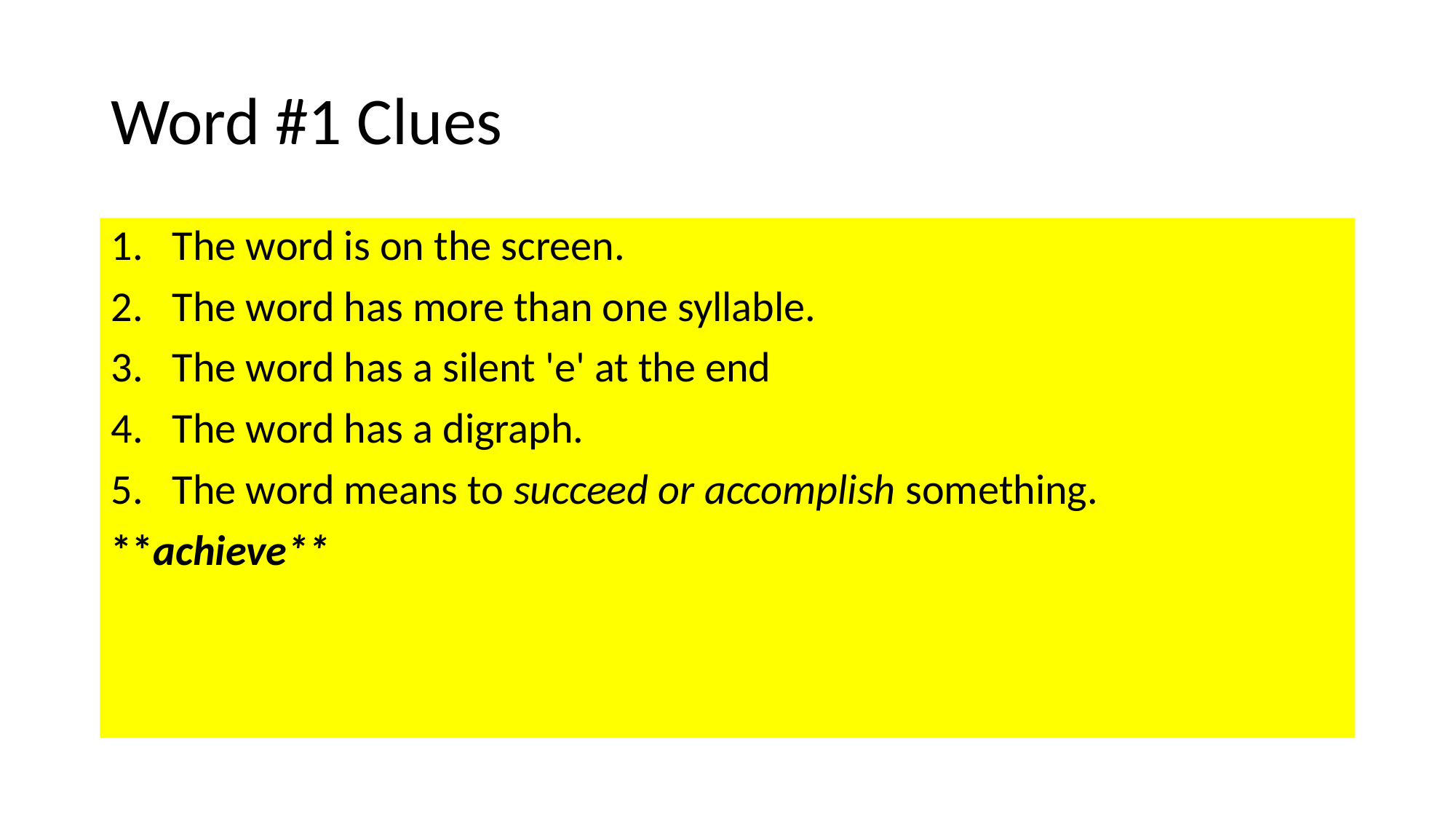

# Word #1 Clues
The word is on the screen.
The word has more than one syllable.
The word has a silent 'e' at the end
The word has a digraph.
The word means to succeed or accomplish something.
**achieve**